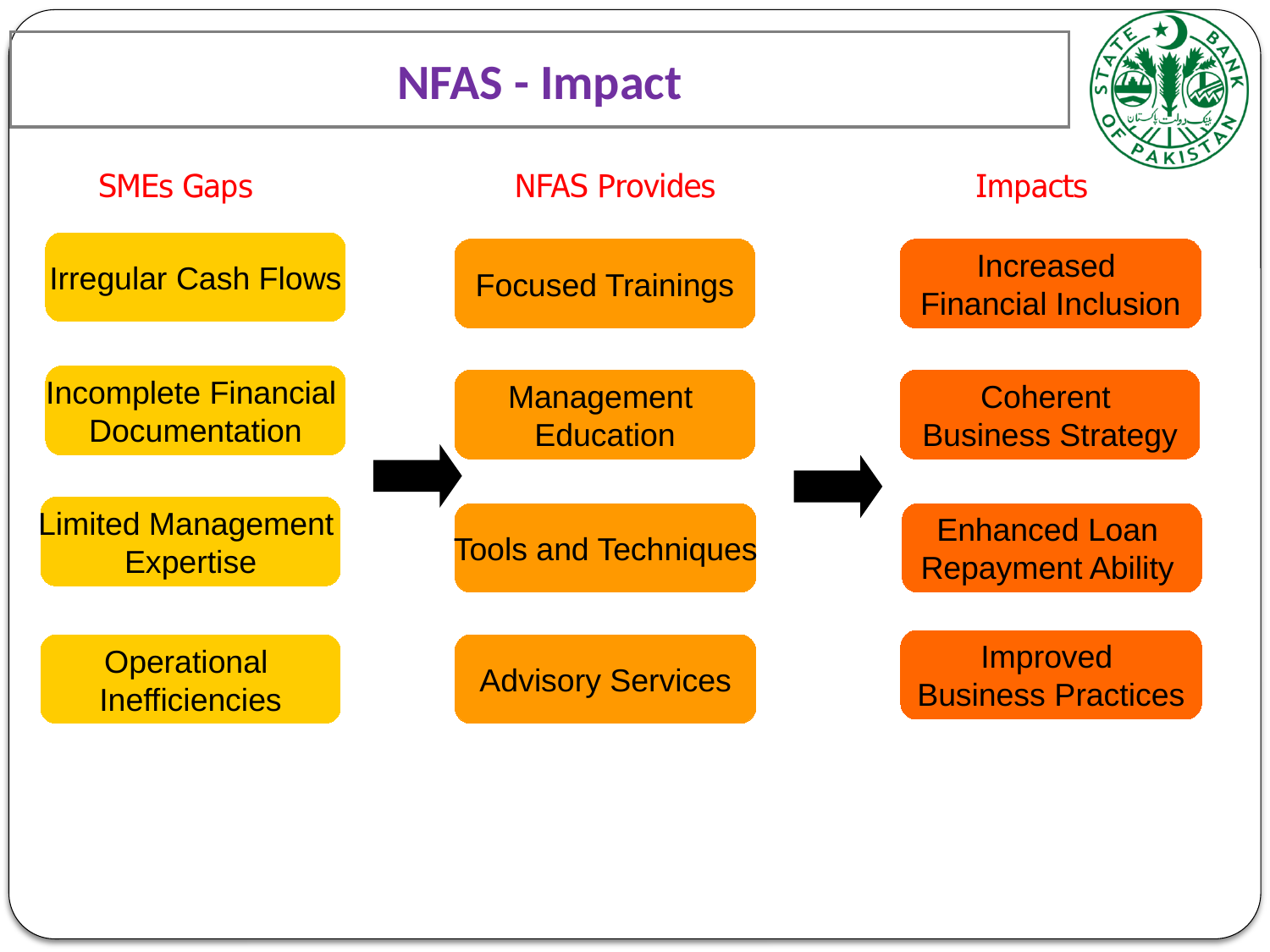

NFAS - Impact
SMEs Gaps
NFAS Provides
Impacts
Irregular Cash Flows
Focused Trainings
Increased
Financial Inclusion
Incomplete Financial
Documentation
Management
Education
Coherent
Business Strategy

Limited Management
Expertise
Tools and Techniques
Enhanced Loan
Repayment Ability
Improved
Business Practices
Operational
Inefficiencies
Advisory Services